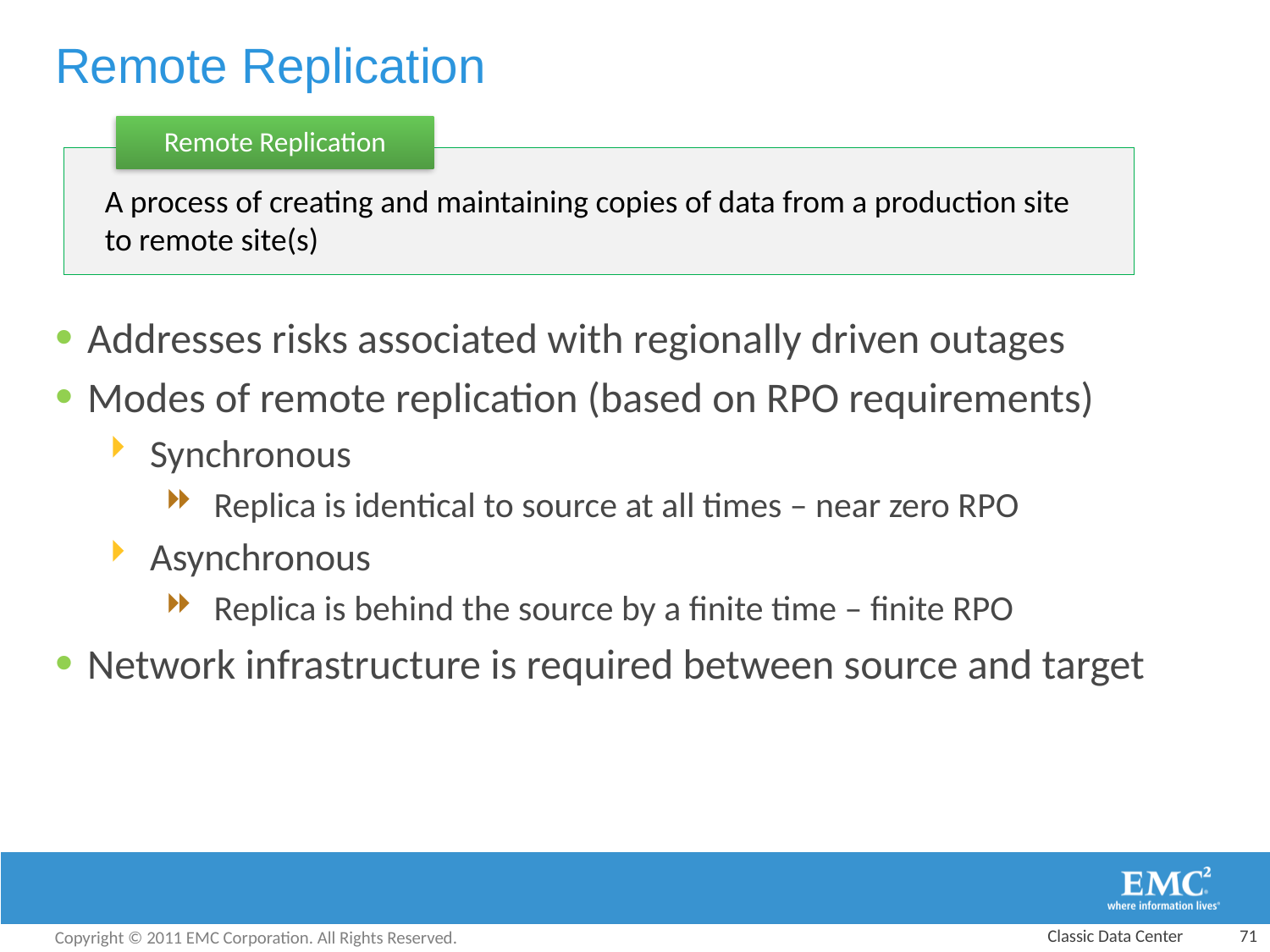

# Remote Replication
Remote Replication

Addresses risks associated with regionally driven outages
Modes of remote replication (based on RPO requirements)
Synchronous
Replica is identical to source at all times – near zero RPO
Asynchronous
Replica is behind the source by a finite time – finite RPO
Network infrastructure is required between source and target

A process of creating and maintaining copies of data from a production site to remote site(s)

Classic Data Center
71